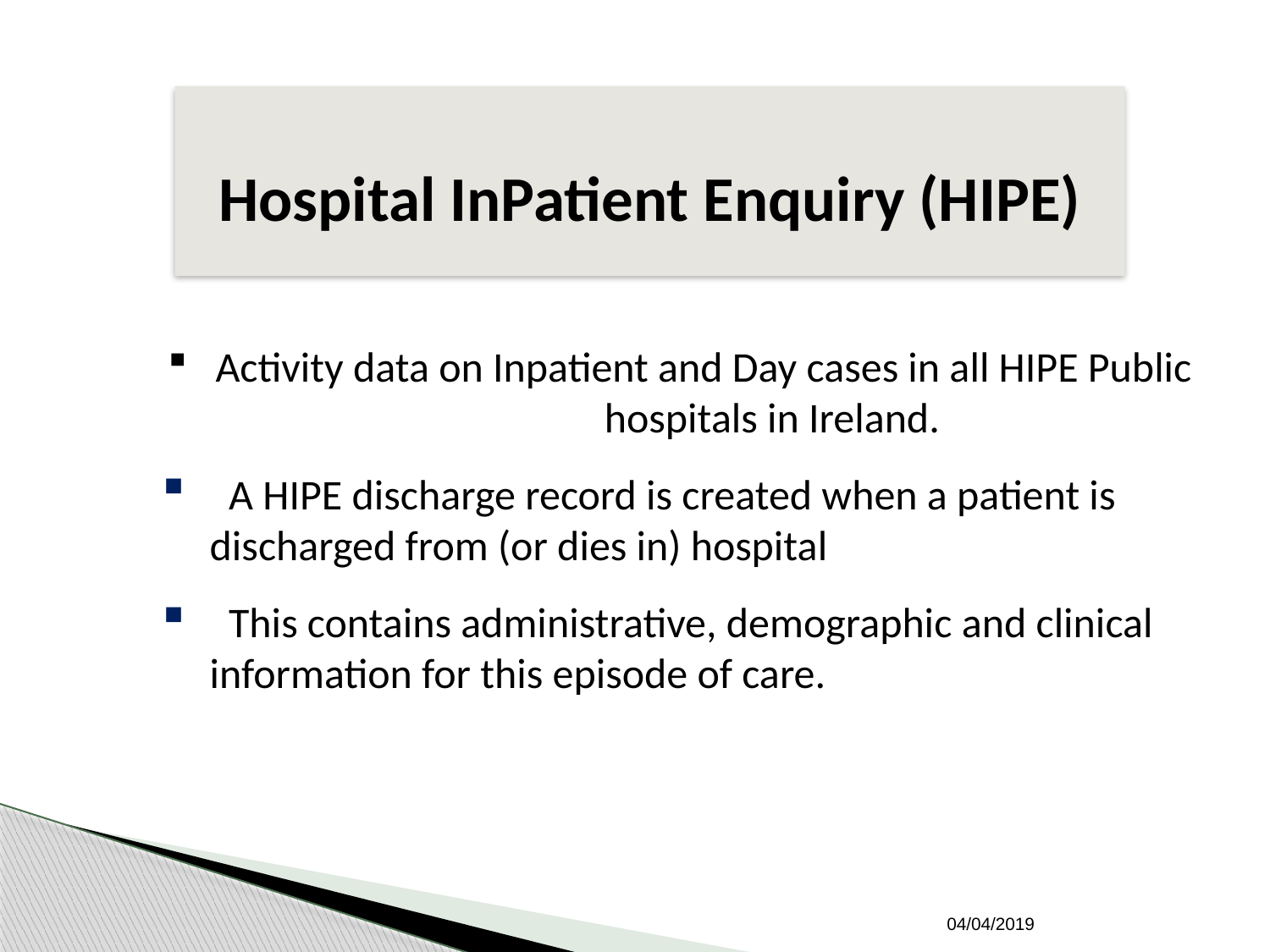

Hospital InPatient Enquiry (HIPE)

Activity data on Inpatient and Day cases in all HIPE Public 	hospitals in Ireland.
  A HIPE discharge record is created when a patient is  discharged from (or dies in) hospital
  This contains administrative, demographic and clinical information for this episode of care.
04/04/2019